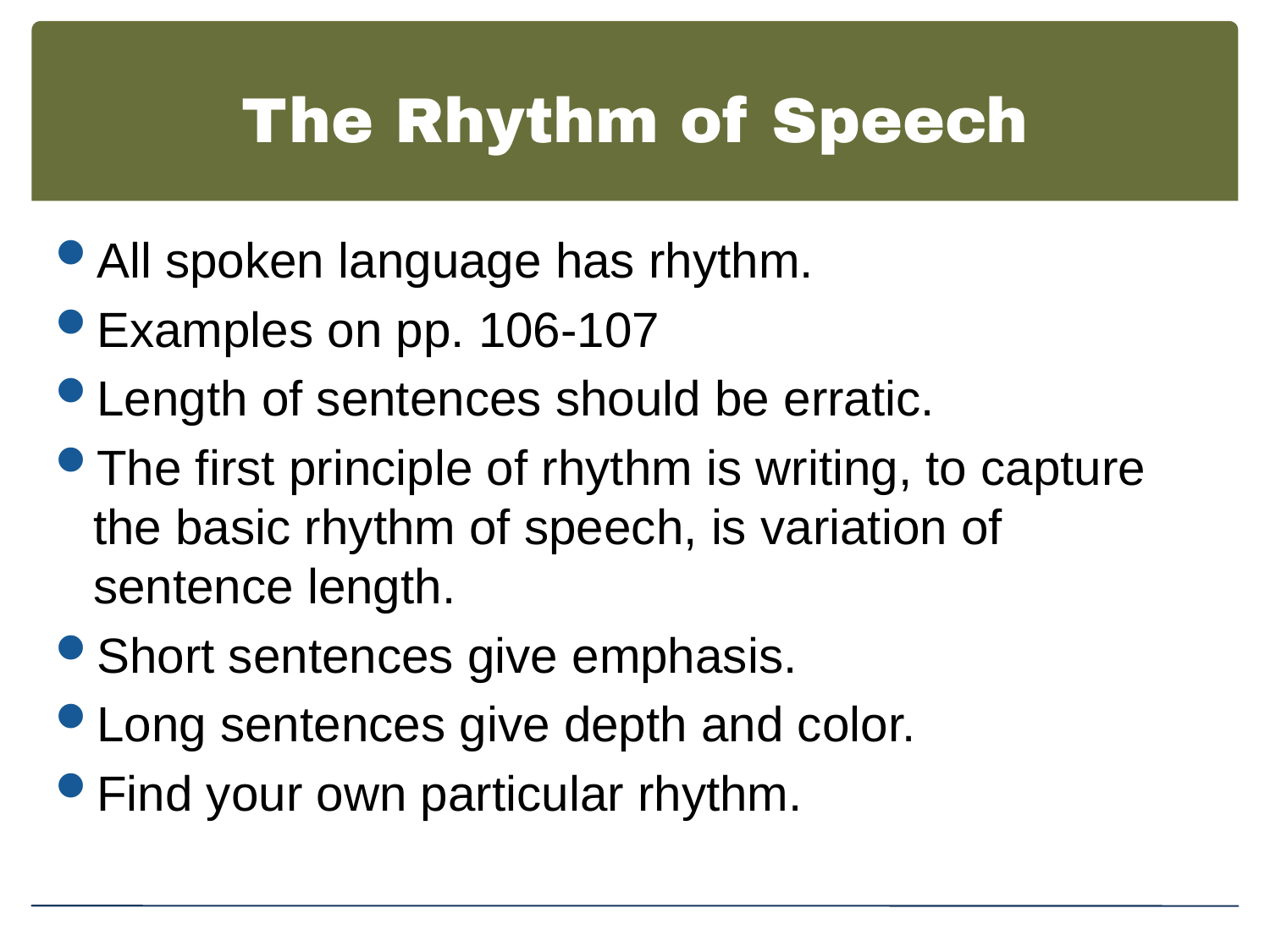

# The Rhythm of Speech
All spoken language has rhythm.
Examples on pp. 106-107
Length of sentences should be erratic.
The first principle of rhythm is writing, to capture the basic rhythm of speech, is variation of sentence length.
Short sentences give emphasis.
Long sentences give depth and color.
Find your own particular rhythm.